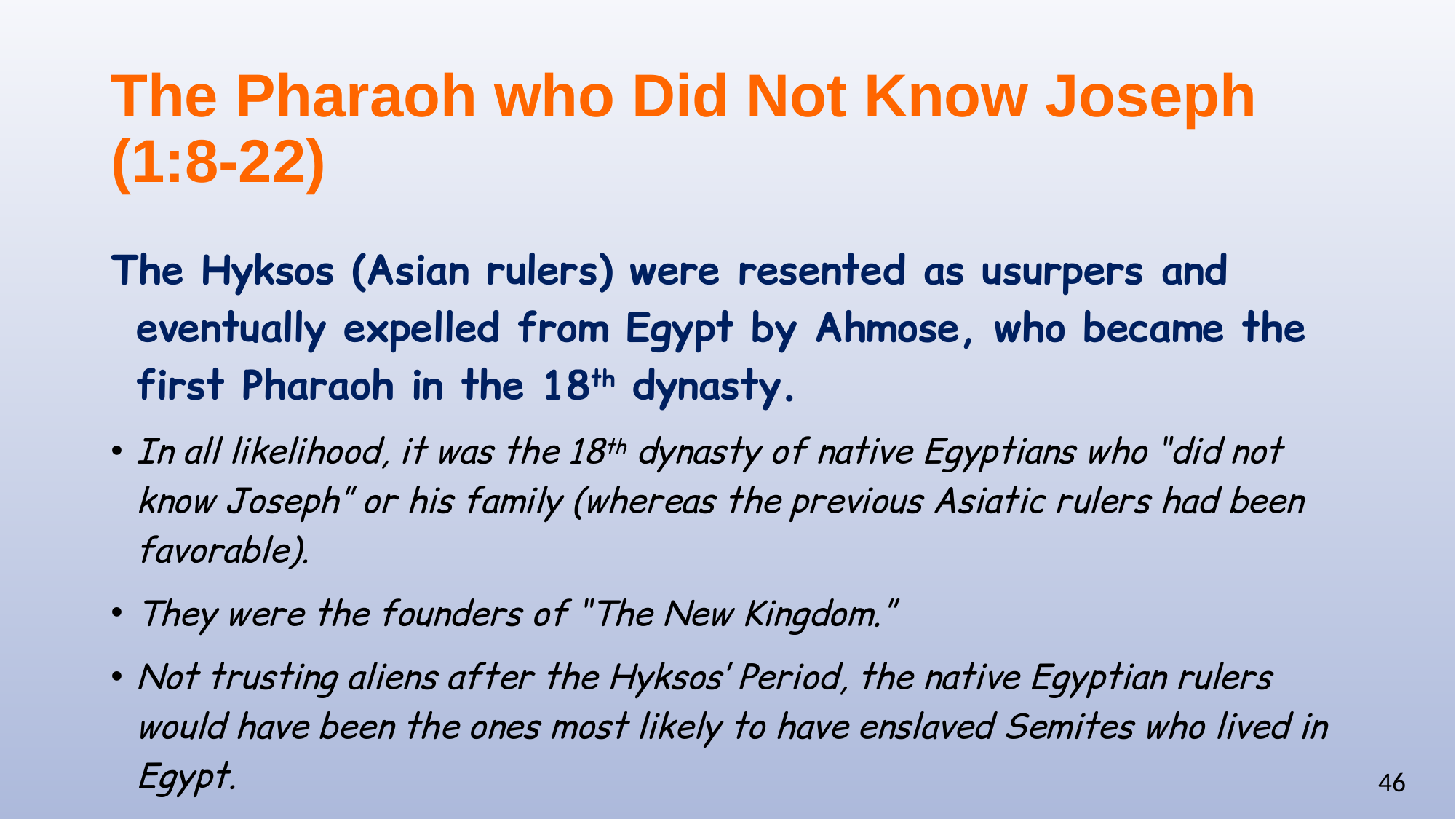

# The Pharaoh who Did Not Know Joseph (1:8-22)
The Hyksos (Asian rulers) were resented as usurpers and eventually expelled from Egypt by Ahmose, who became the first Pharaoh in the 18th dynasty.
In all likelihood, it was the 18th dynasty of native Egyptians who “did not know Joseph” or his family (whereas the previous Asiatic rulers had been favorable).
They were the founders of “The New Kingdom.”
Not trusting aliens after the Hyksos’ Period, the native Egyptian rulers would have been the ones most likely to have enslaved Semites who lived in Egypt.
46